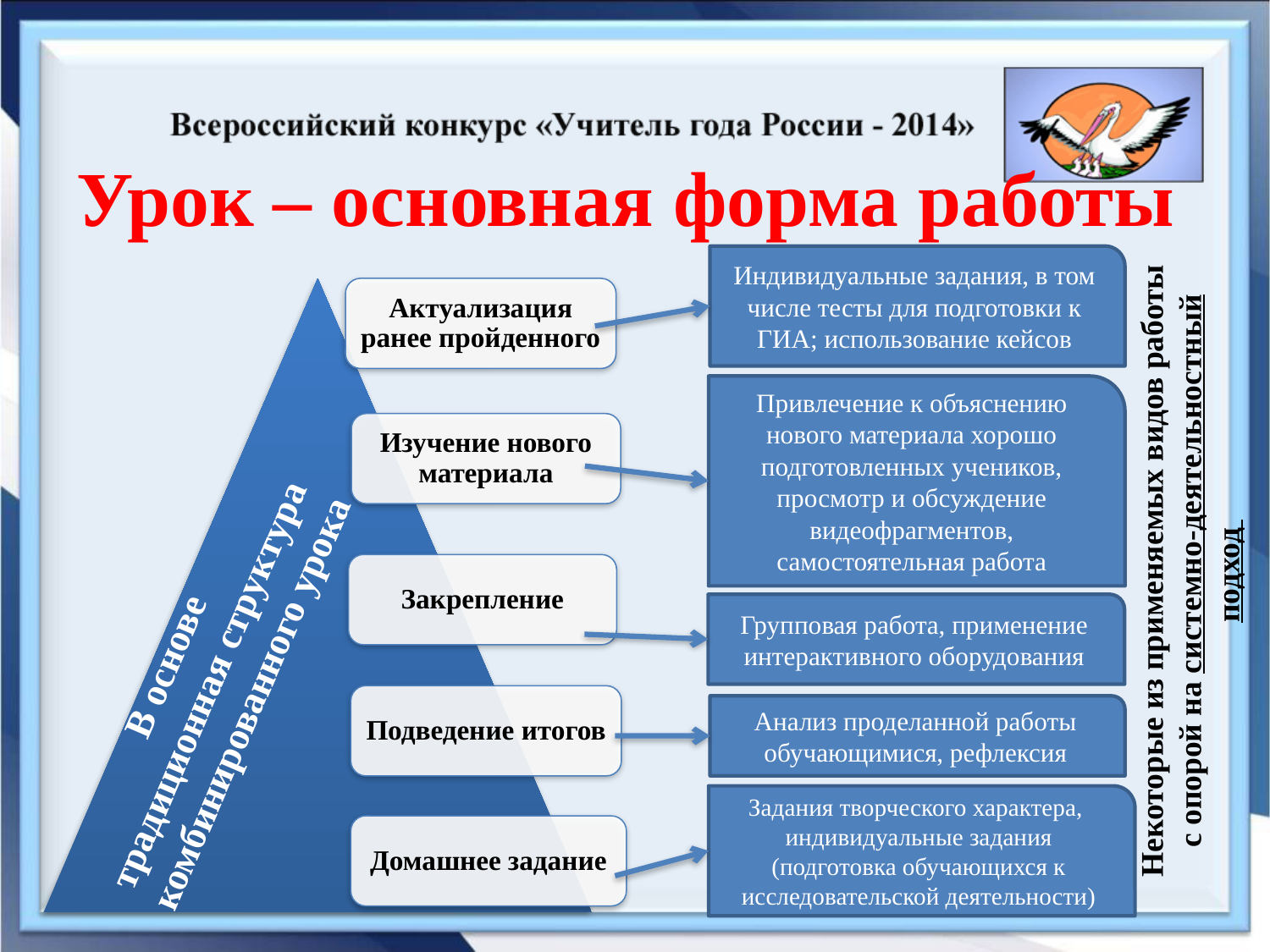

# Урок – основная форма работы
Некоторые из применяемых видов работы
с опорой на системно-деятельностный подход
Индивидуальные задания, в том числе тесты для подготовки к ГИА; использование кейсов
Актуализация ранее пройденного
Изучение нового материала
Закрепление
Подведение итогов
Домашнее задание
Привлечение к объяснению нового материала хорошо подготовленных учеников, просмотр и обсуждение видеофрагментов, самостоятельная работа
Групповая работа, применение интерактивного оборудования
В основе
традиционная структура комбинированного урока
Анализ проделанной работы обучающимися, рефлексия
Задания творческого характера,  индивидуальные задания (подготовка обучающихся к исследовательской деятельности)